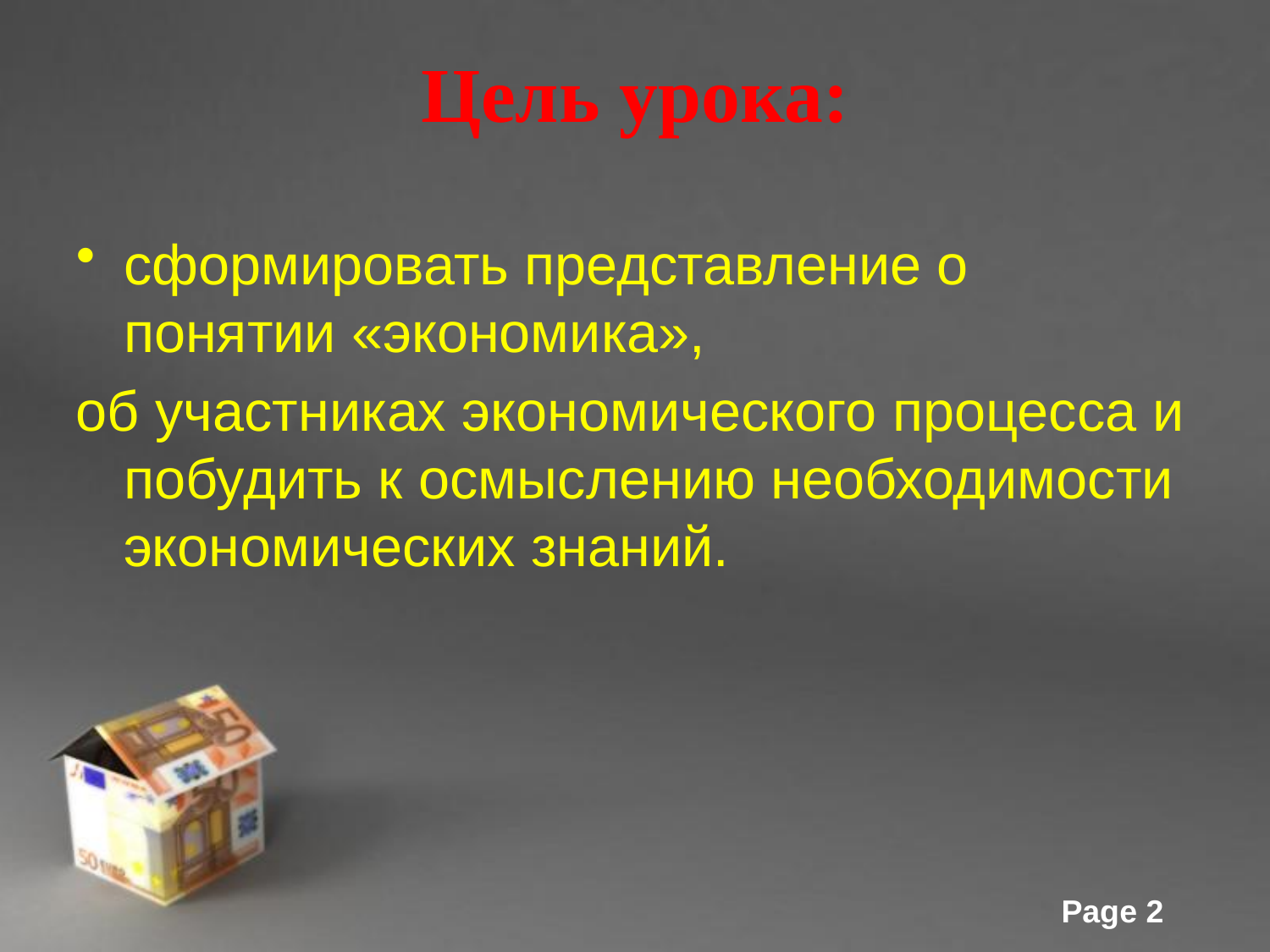

# Цель урока:
сформировать представление о понятии «экономика»,
об участниках экономического процесса и побудить к осмыслению необходимости экономических знаний.